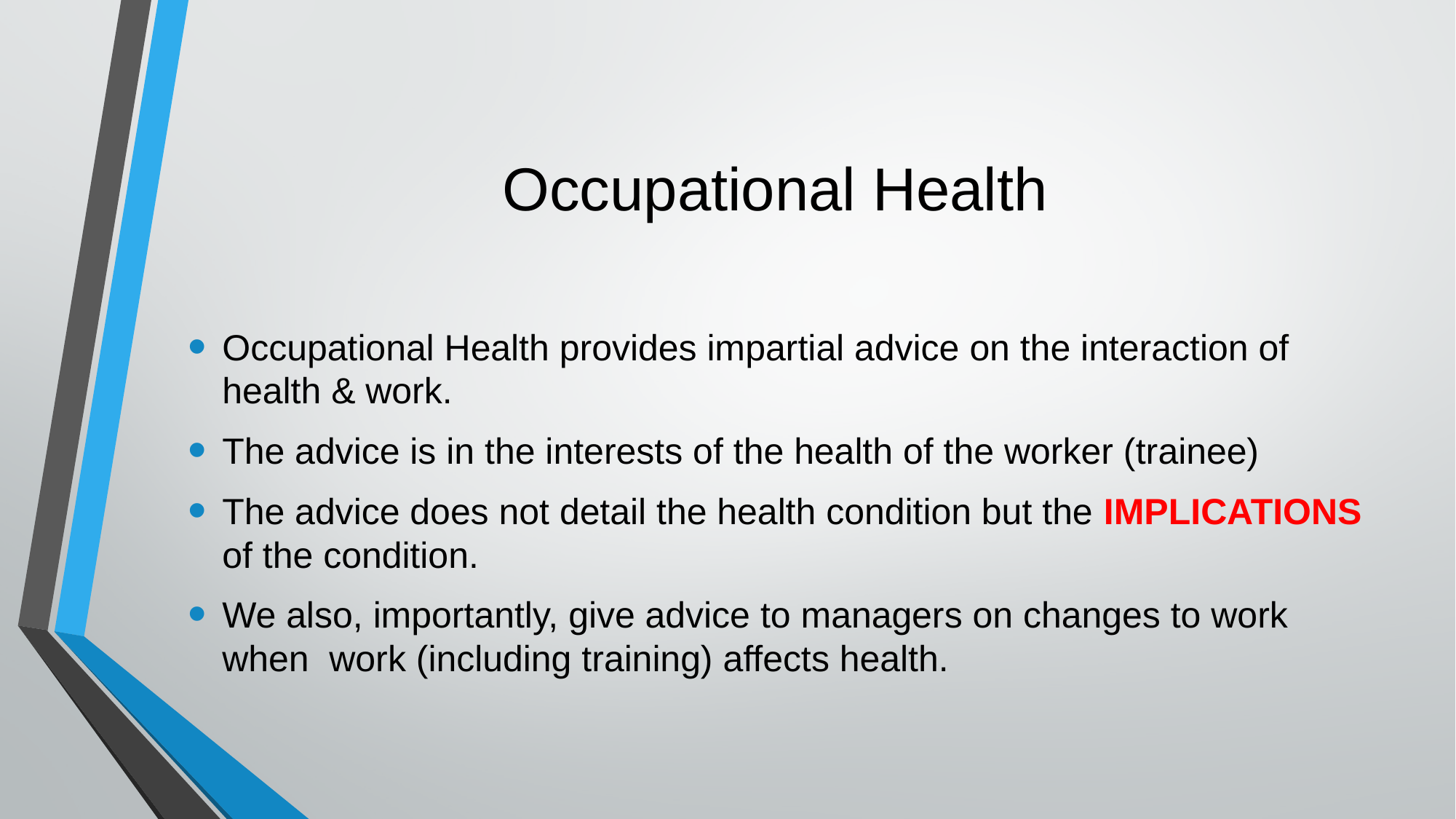

# Occupational Health
Occupational Health provides impartial advice on the interaction of health & work.
The advice is in the interests of the health of the worker (trainee)
The advice does not detail the health condition but the IMPLICATIONS of the condition.
We also, importantly, give advice to managers on changes to work when  work (including training) affects health.